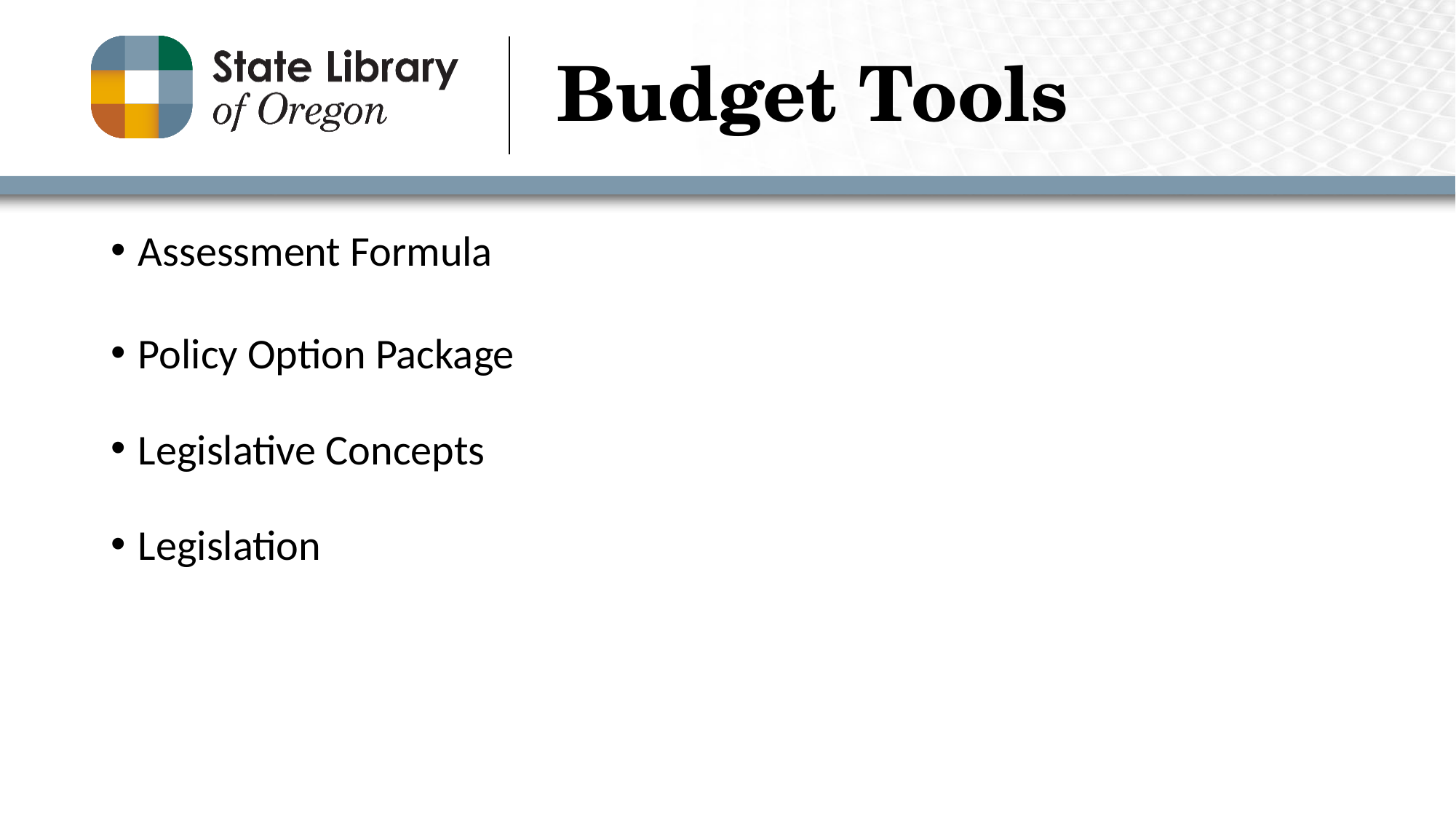

# Budget Tools
Assessment Formula

Policy Option Package

Legislative Concepts

Legislation